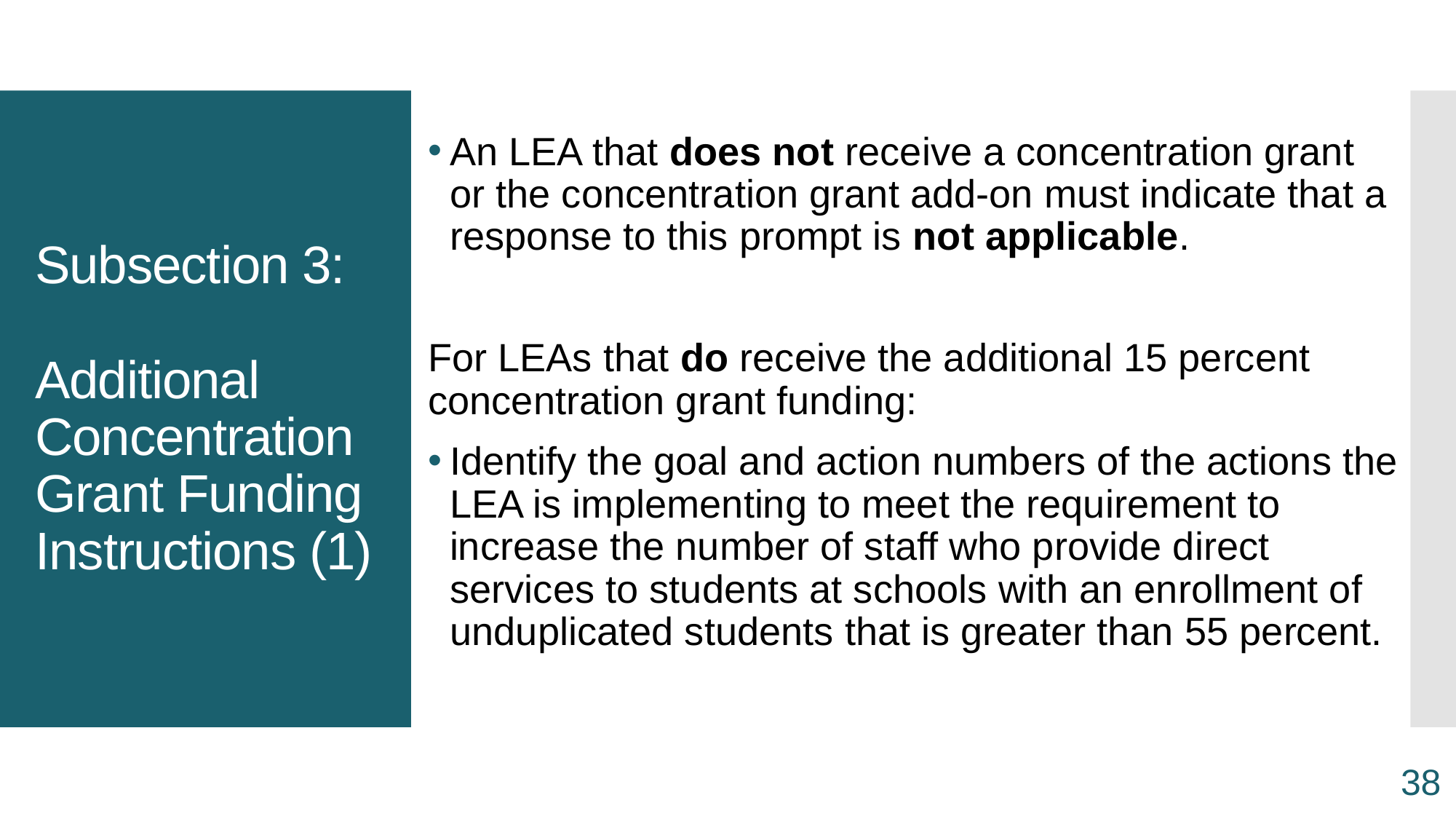

An LEA that does not receive a concentration grant or the concentration grant add-on must indicate that a response to this prompt is not applicable.

For LEAs that do receive the additional 15 percent concentration grant funding:
Identify the goal and action numbers of the actions the LEA is implementing to meet the requirement to increase the number of staff who provide direct services to students at schools with an enrollment of unduplicated students that is greater than 55 percent.
# Subsection 3: Additional Concentration Grant Funding Instructions (1)
38